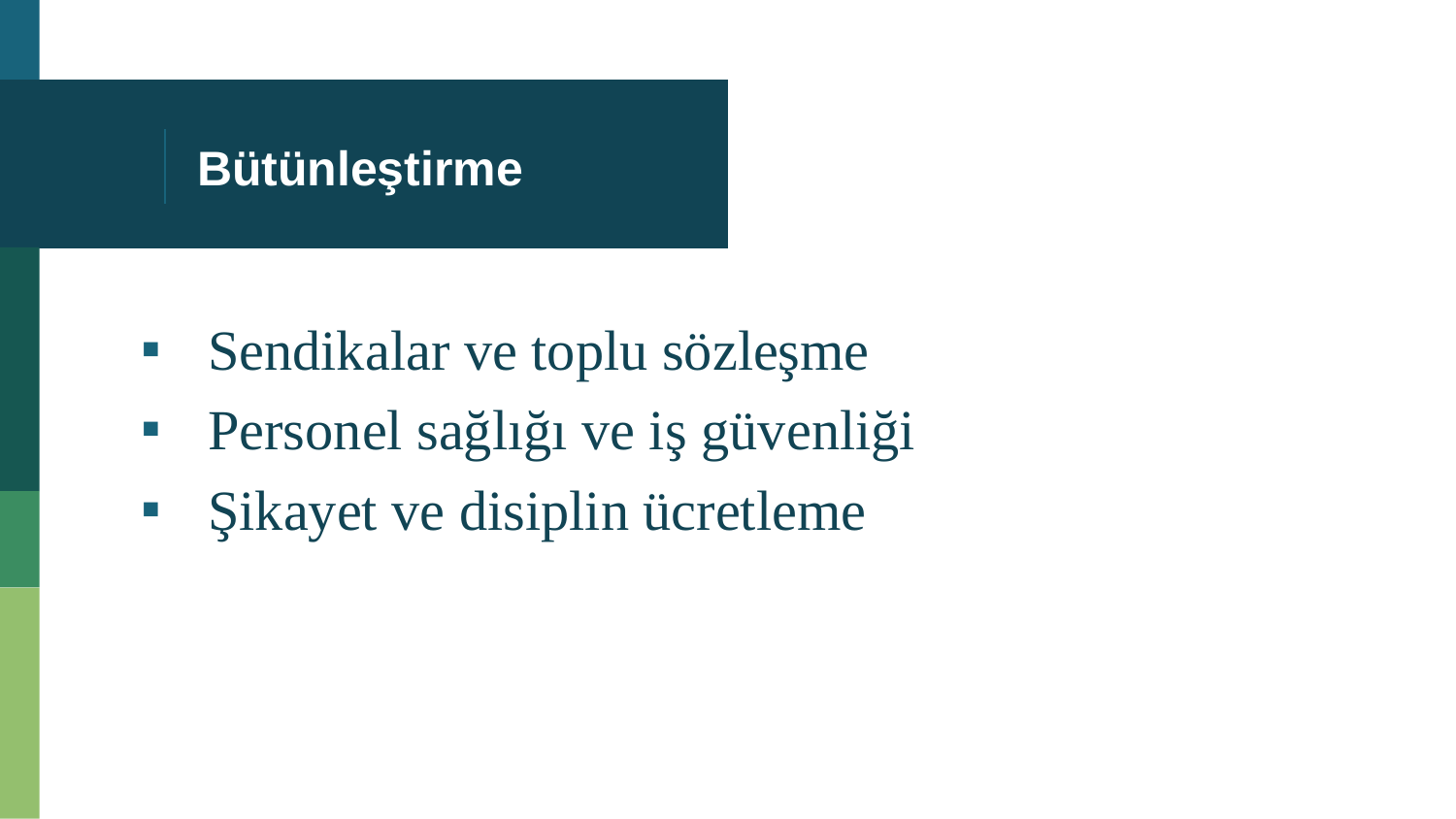

# Bütünleştirme
Sendikalar ve toplu sözleşme
Personel sağlığı ve iş güvenliği
Şikayet ve disiplin ücretleme